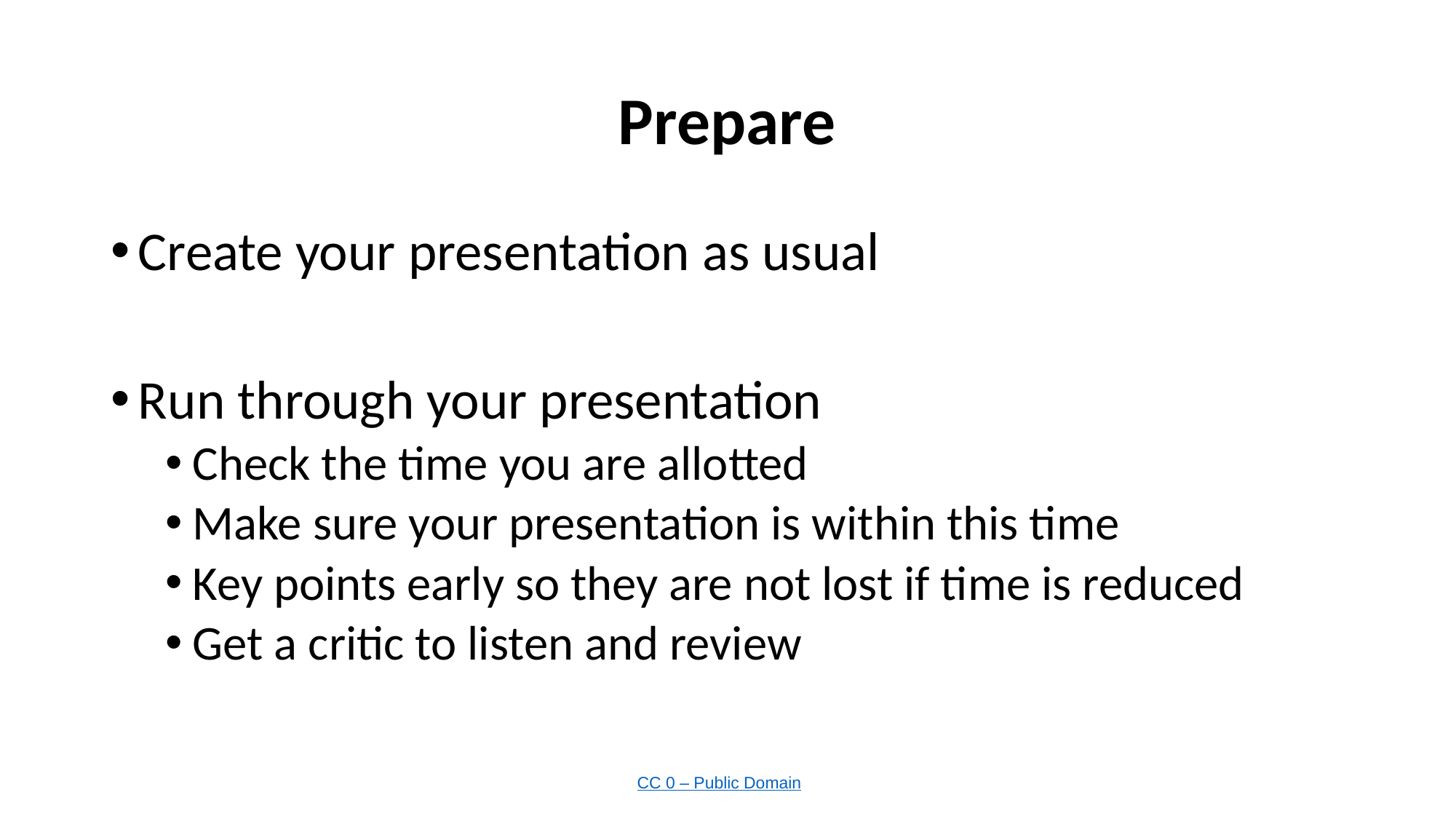

# Prepare
Create your presentation as usual

Run through your presentation
Check the time you are allotted
Make sure your presentation is within this time
Key points early so they are not lost if time is reduced
Get a critic to listen and review

CC 0 – Public Domain